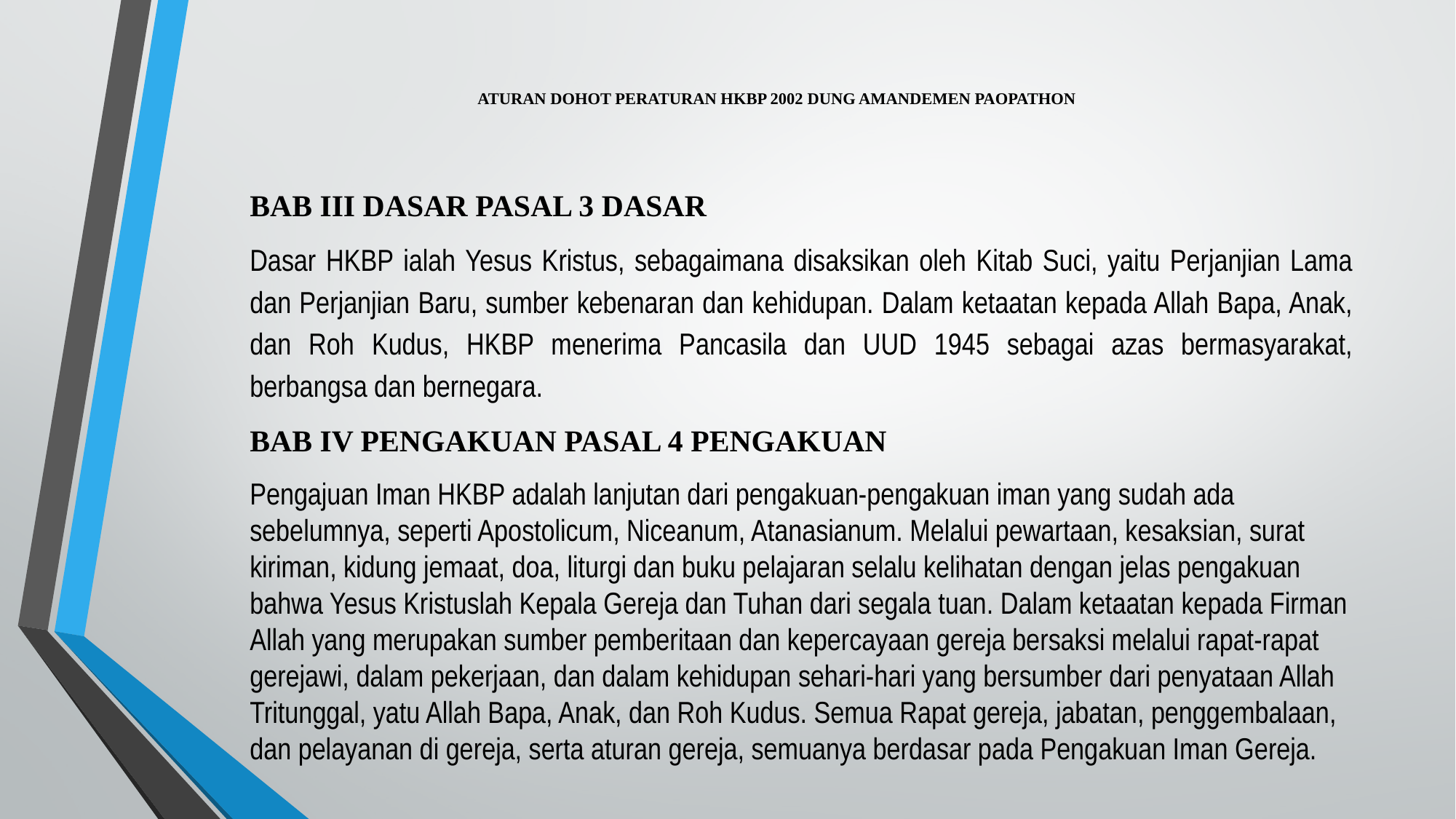

# ATURAN DOHOT PERATURAN HKBP 2002 DUNG AMANDEMEN PAOPATHON
BAB III DASAR PASAL 3 DASAR
Dasar HKBP ialah Yesus Kristus, sebagaimana disaksikan oleh Kitab Suci, yaitu Perjanjian Lama dan Perjanjian Baru, sumber kebenaran dan kehidupan. Dalam ketaatan kepada Allah Bapa, Anak, dan Roh Kudus, HKBP menerima Pancasila dan UUD 1945 sebagai azas bermasyarakat, berbangsa dan bernegara.
BAB IV PENGAKUAN PASAL 4 PENGAKUAN
Pengajuan Iman HKBP adalah lanjutan dari pengakuan-pengakuan iman yang sudah ada sebelumnya, seperti Apostolicum, Niceanum, Atanasianum. Melalui pewartaan, kesaksian, surat kiriman, kidung jemaat, doa, liturgi dan buku pelajaran selalu kelihatan dengan jelas pengakuan  bahwa Yesus Kristuslah Kepala Gereja dan Tuhan dari segala tuan. Dalam ketaatan kepada Firman Allah yang merupakan sumber pemberitaan dan kepercayaan gereja bersaksi melalui rapat-rapat gerejawi, dalam pekerjaan, dan dalam kehidupan sehari-hari yang bersumber dari penyataan Allah Tritunggal, yatu Allah Bapa, Anak, dan Roh Kudus. Semua Rapat gereja, jabatan, penggembalaan, dan pelayanan di gereja, serta aturan gereja, semuanya berdasar pada Pengakuan Iman Gereja.